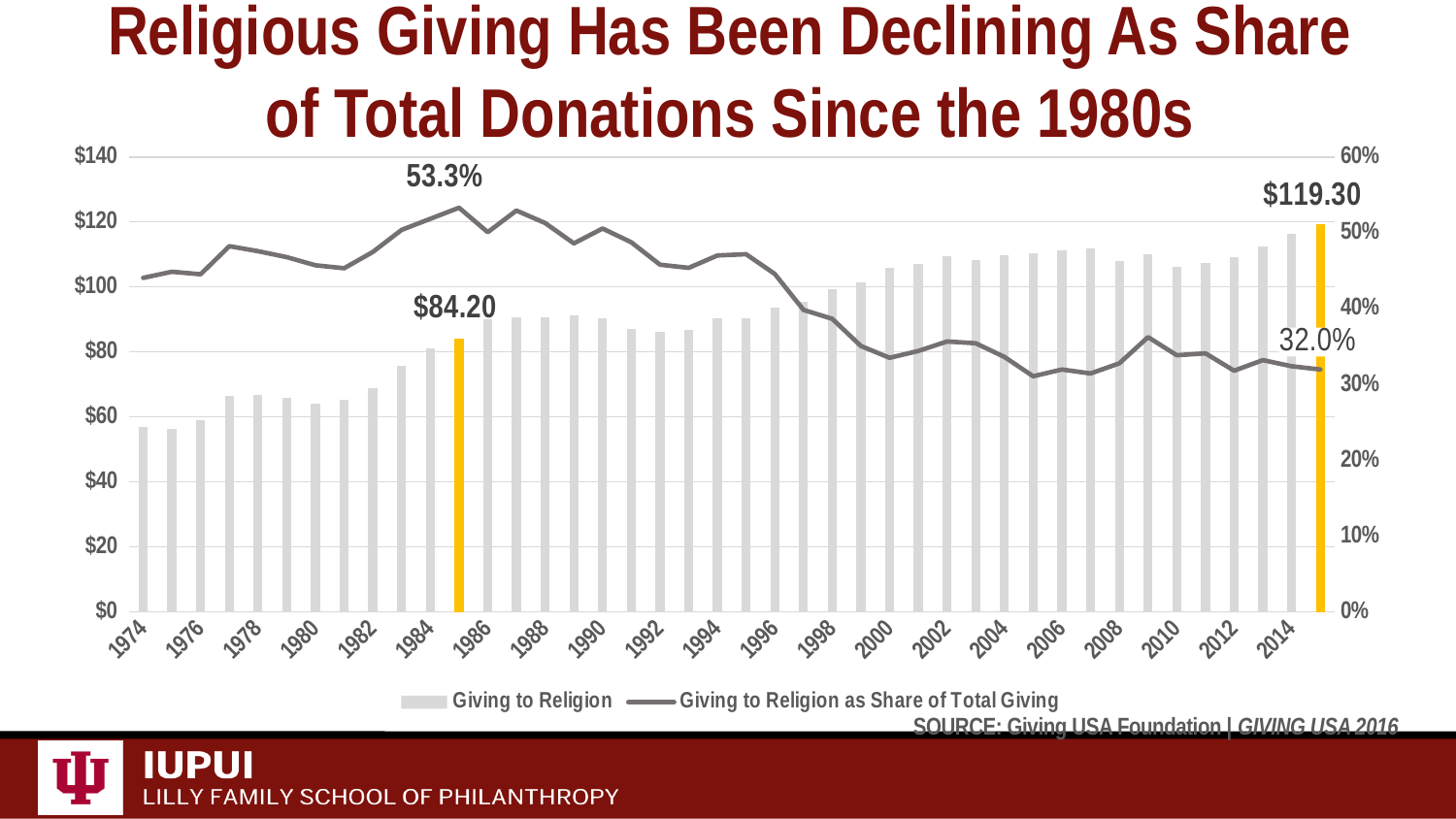

# Religious Giving Has Been Declining As Share of Total Donations Since the 1980s

### Chart

| Category | Giving to Religion | Giving to Religion as Share of Total Giving |
|---|---|---|
| 1974 | 56.92 | 0.44045500270834953 |
| 1975 | 56.41 | 0.44855279898218825 |
| 1976 | 59.06 | 0.44523181304183945 |
| 1977 | 66.41 | 0.4822803195352215 |
| 1978 | 66.67 | 0.47573854716711866 |
| 1979 | 65.87 | 0.4678599332338945 |
| 1980 | 63.93 | 0.45709995709995704 |
| 1981 | 65.3 | 0.4531575294934074 |
| 1982 | 68.93 | 0.4747245179063362 |
| 1983 | 75.77 | 0.5037229091876081 |
| 1984 | 81.11 | 0.5183741292260498 |
| 1985 | 84.2 | 0.5329788580833017 |
| 1986 | 90.14 | 0.5006665185514331 |
| 1987 | 90.76 | 0.529274550968043 |
| 1988 | 90.5 | 0.5128350427834759 |
| 1989 | 91.34 | 0.48598031391327484 |
| 1990 | 90.31 | 0.5055701729832616 |
| 1991 | 87.02 | 0.4873977820096337 |
| 1992 | 86.06 | 0.45781466113416325 |
| 1993 | 86.78 | 0.4536804684232539 |
| 1994 | 90.23 | 0.47004584288393414 |
| 1995 | 90.33 | 0.4717463964904951 |
| 1996 | 93.53 | 0.44565683518368515 |
| 1997 | 95.53 | 0.3981909882872744 |
| 1998 | 99.24 | 0.3865539672028979 |
| 1999 | 101.38 | 0.35065024903154396 |
| 2000 | 105.92 | 0.3350732340008225 |
| 2001 | 106.91 | 0.3441493642362788 |
| 2002 | 109.34 | 0.35656285667699333 |
| 2003 | 108.39 | 0.35427357411341726 |
| 2004 | 109.81 | 0.3362319728099452 |
| 2005 | 110.27 | 0.3107072414764723 |
| 2006 | 111.26 | 0.3195840753719768 |
| 2007 | 111.79 | 0.31439660263801783 |
| 2008 | 108.12 | 0.327815171911952 |
| 2009 | 109.99 | 0.36234557733487066 |
| 2010 | 106.02 | 0.338484132558585 |
| 2011 | 107.25 | 0.34096328087744393 |
| 2012 | 109.19 | 0.3179951655648426 |
| 2013 | 112.34 | 0.3320524946795933 |
| 2014 | 116.3 | 0.3239193404634581 |
| 2015 | 119.3 | 0.31962491627595446 |
SOURCE: Giving USA Foundation | GIVING USA 2016